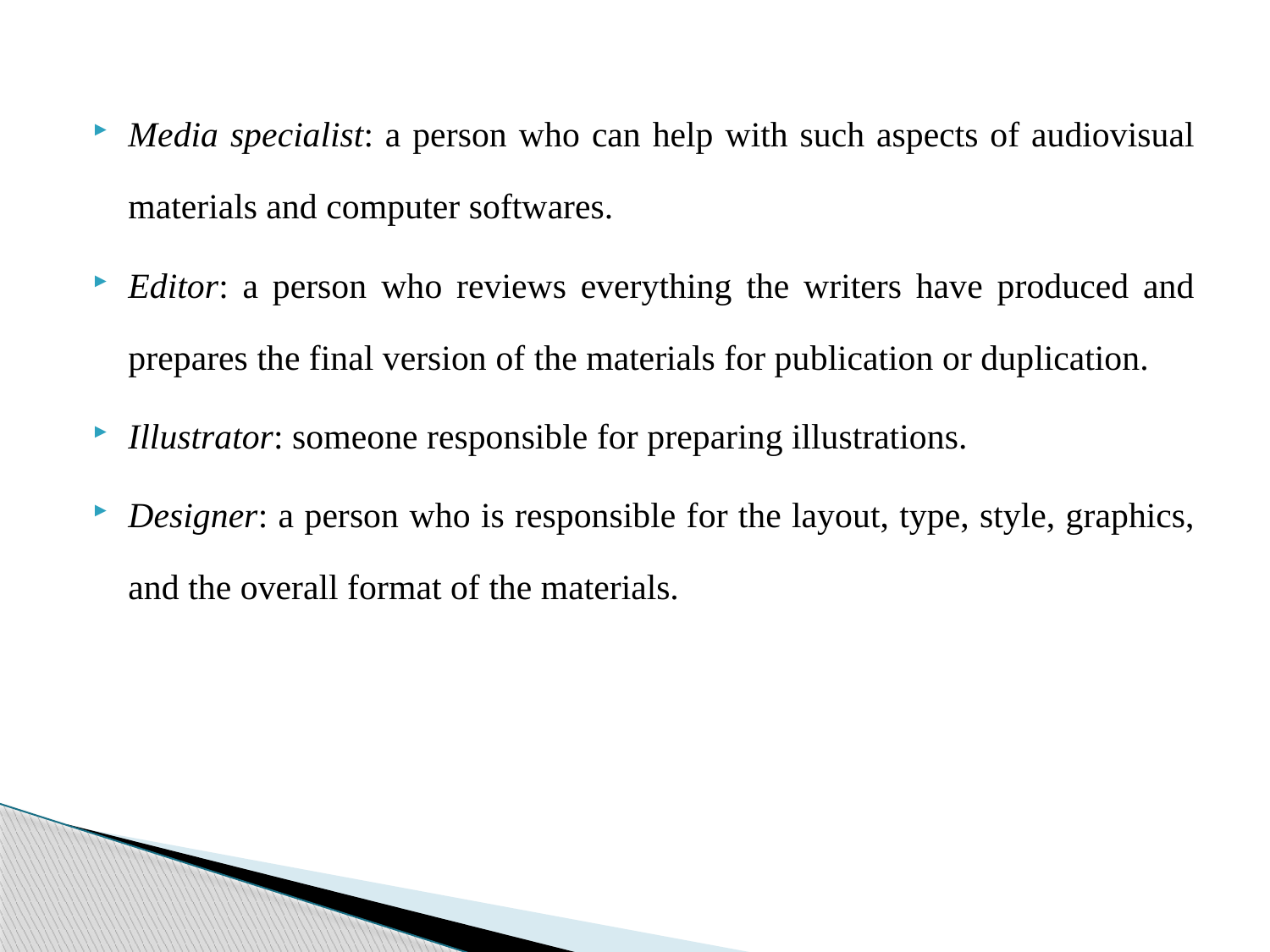

Media specialist: a person who can help with such aspects of audiovisual materials and computer softwares.
Editor: a person who reviews everything the writers have produced and prepares the final version of the materials for publication or duplication.
Illustrator: someone responsible for preparing illustrations.
Designer: a person who is responsible for the layout, type, style, graphics, and the overall format of the materials.